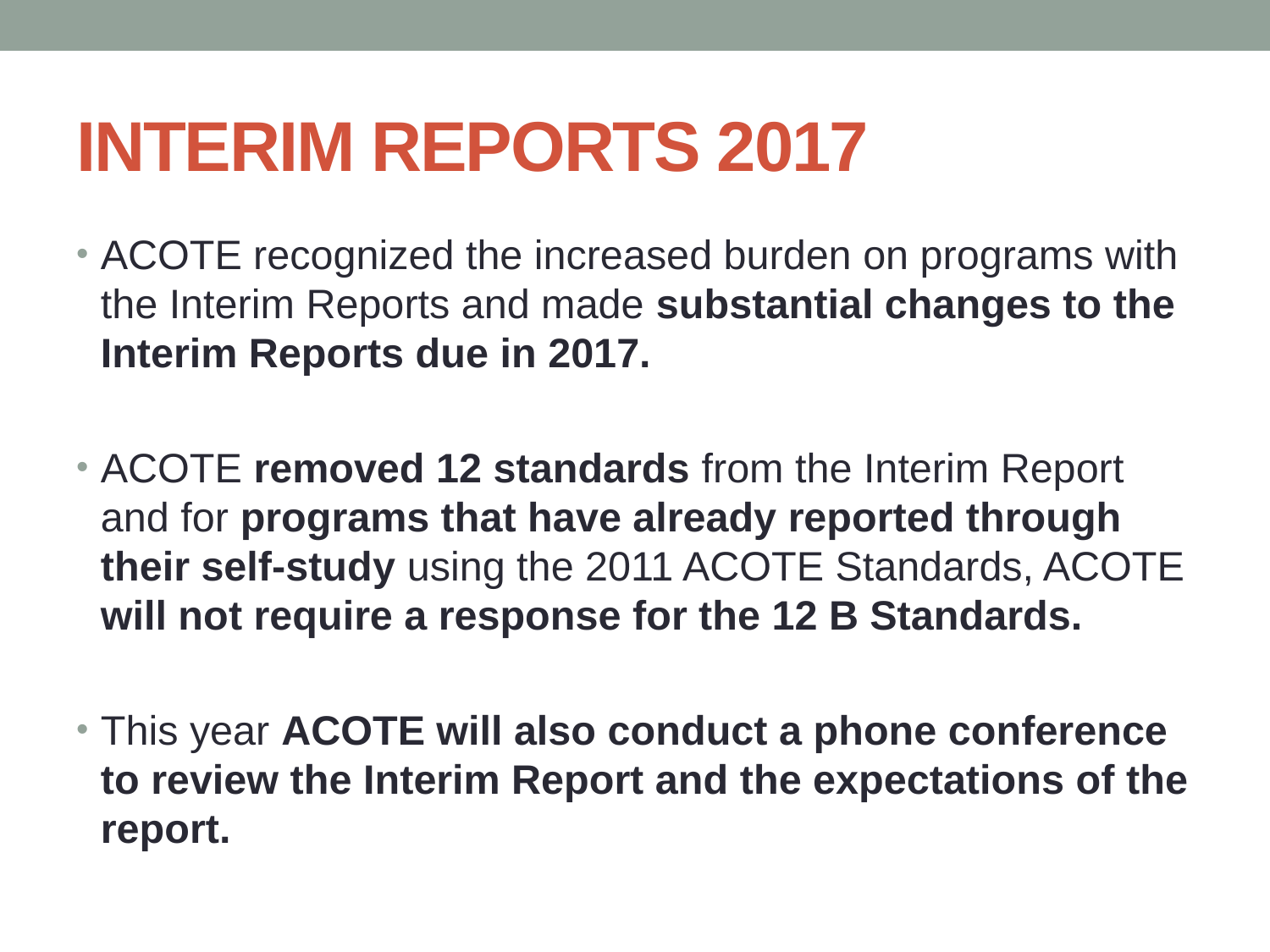

# INTERIM REPORTS 2017
ACOTE recognized the increased burden on programs with the Interim Reports and made substantial changes to the Interim Reports due in 2017.

ACOTE removed 12 standards from the Interim Report and for programs that have already reported through their self-study using the 2011 ACOTE Standards, ACOTE will not require a response for the 12 B Standards.

This year ACOTE will also conduct a phone conference to review the Interim Report and the expectations of the report.